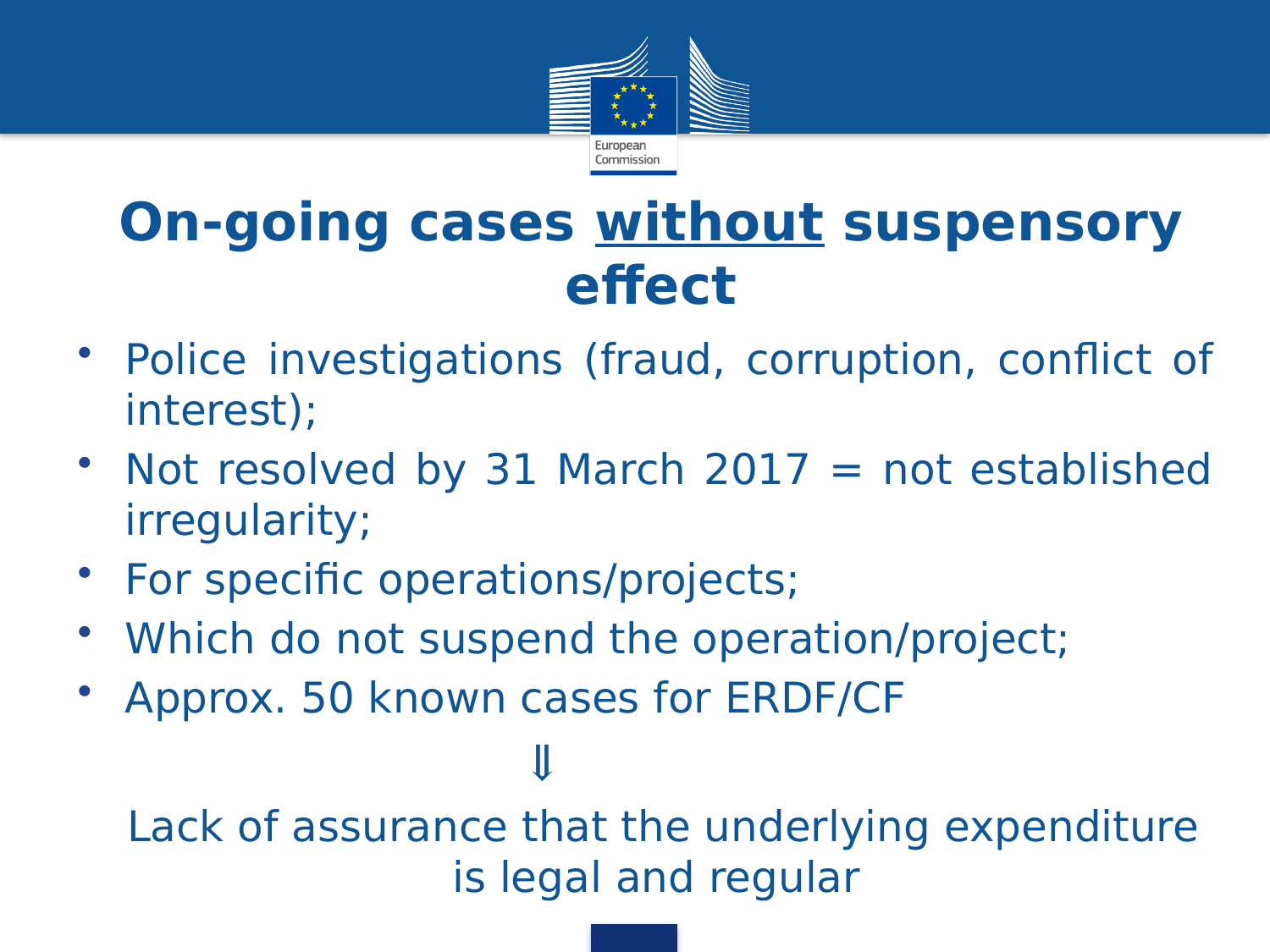

# On-going cases without suspensory effect
Police investigations (fraud, corruption, conflict of interest);
Not resolved by 31 March 2017 = not established irregularity;
For specific operations/projects;
Which do not suspend the operation/project;
Approx. 50 known cases for ERDF/CF
⇓
Lack of assurance that the underlying expenditure is legal and regular